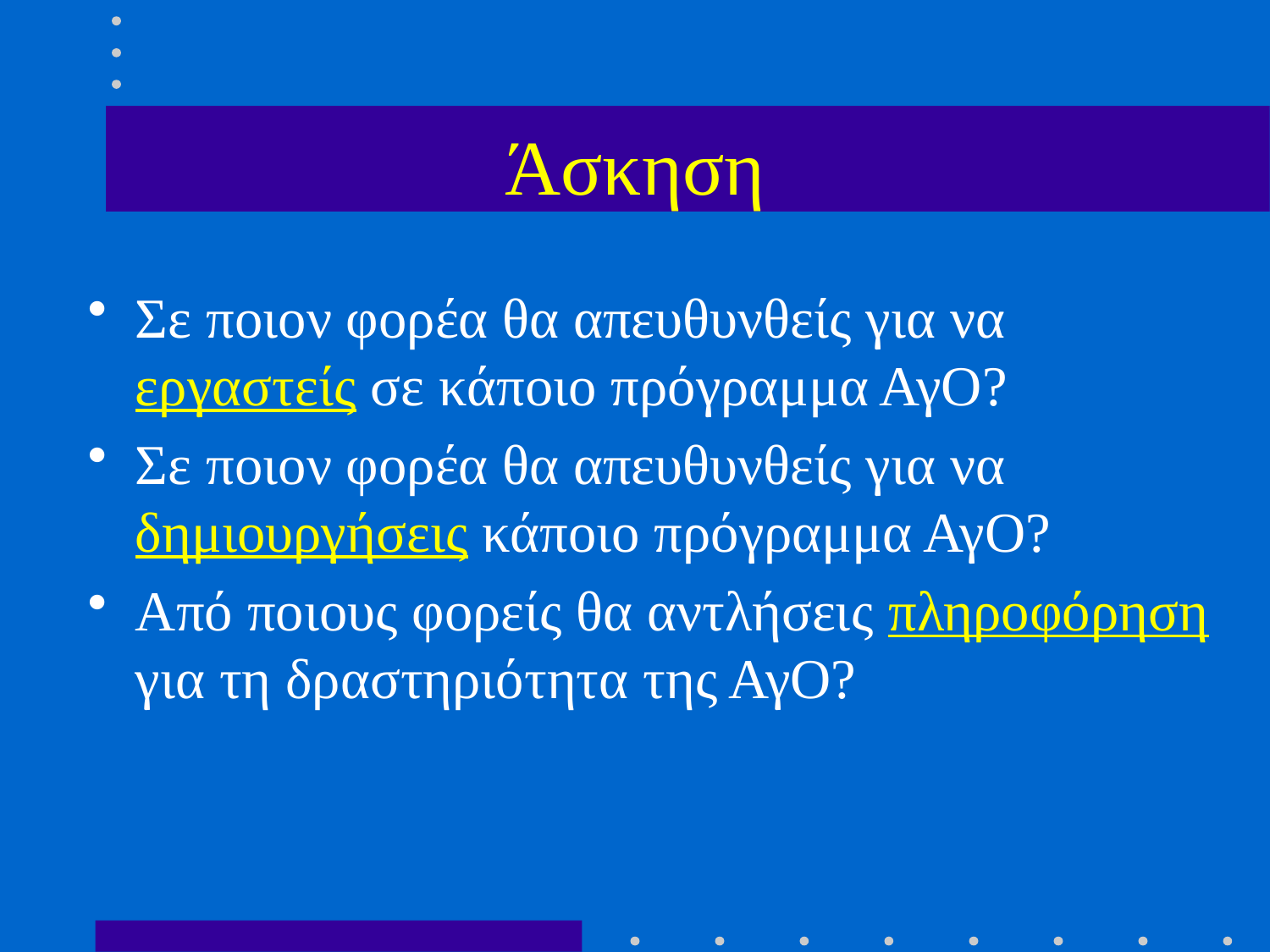

# Άσκηση
Σε ποιον φορέα θα απευθυνθείς για να εργαστείς σε κάποιο πρόγραμμα ΑγΟ?
Σε ποιον φορέα θα απευθυνθείς για να δημιουργήσεις κάποιο πρόγραμμα ΑγΟ?
Από ποιους φορείς θα αντλήσεις πληροφόρηση για τη δραστηριότητα της ΑγΟ?